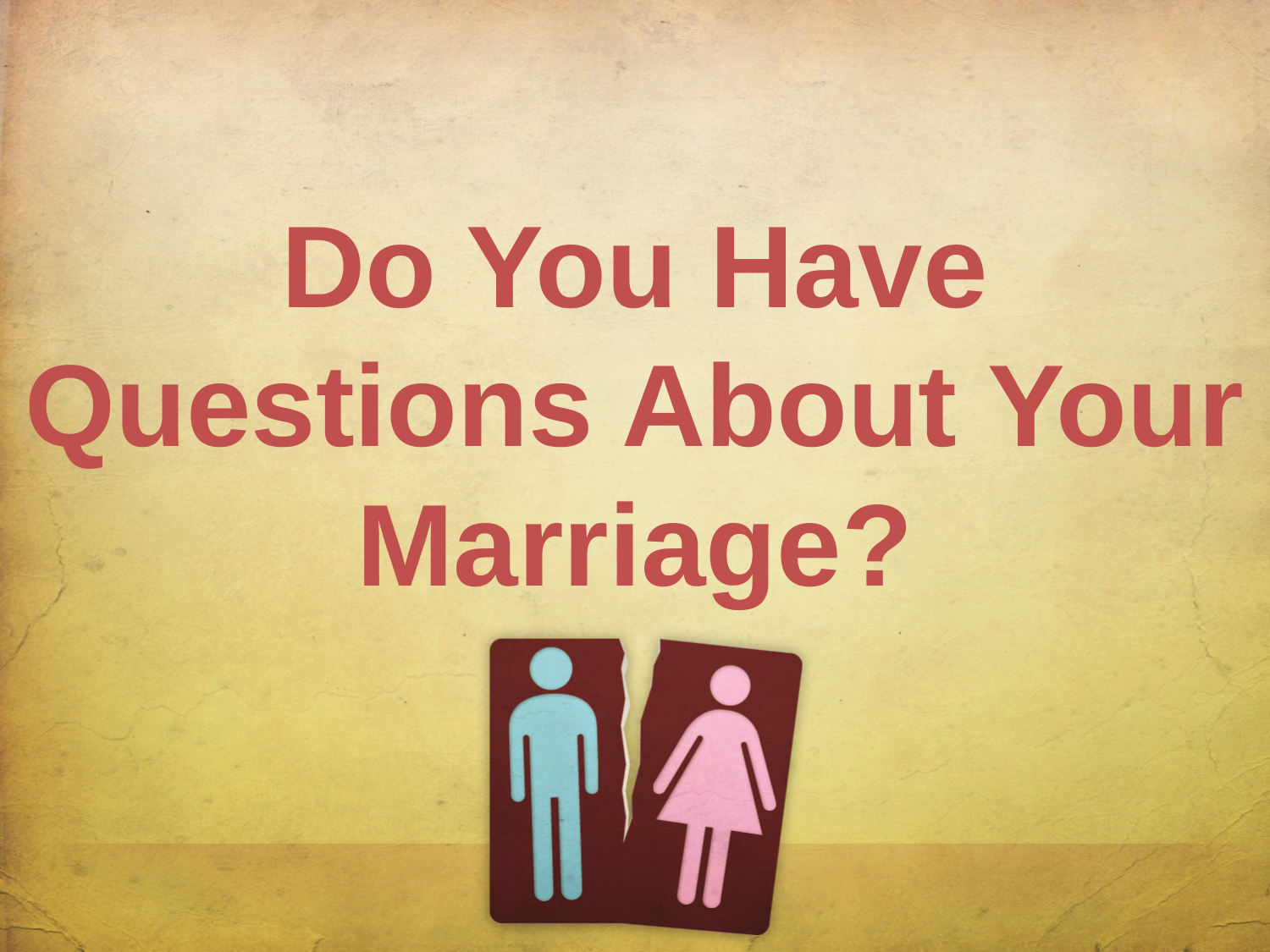

Do You Have Questions About Your Marriage?